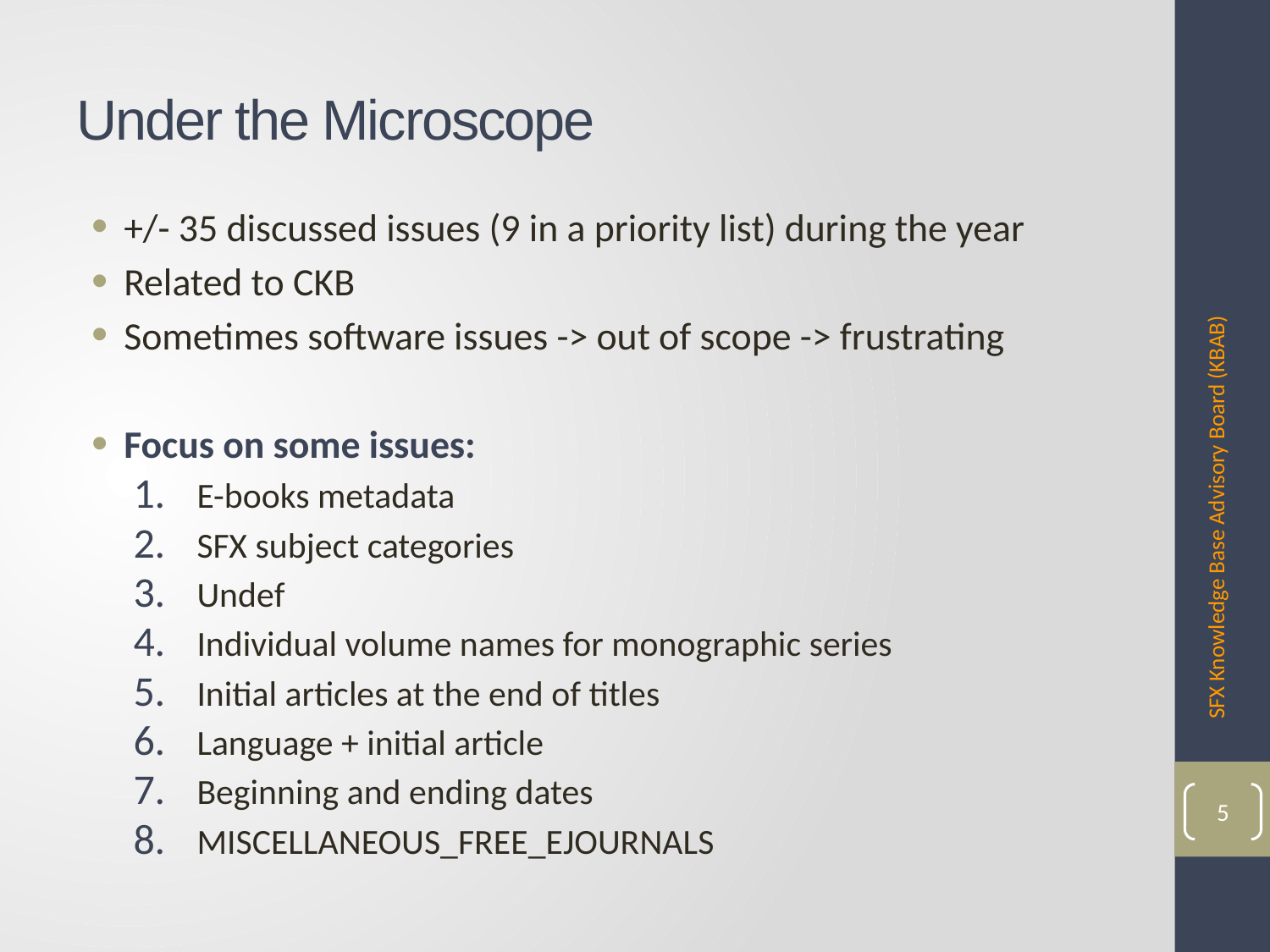

# Under the Microscope
+/- 35 discussed issues (9 in a priority list) during the year
Related to CKB
Sometimes software issues -> out of scope -> frustrating

Focus on some issues:
E-books metadata
SFX subject categories
Undef
Individual volume names for monographic series
Initial articles at the end of titles
Language + initial article
Beginning and ending dates
MISCELLANEOUS_FREE_EJOURNALS

SFX Knowledge Base Advisory Board (KBAB)
5